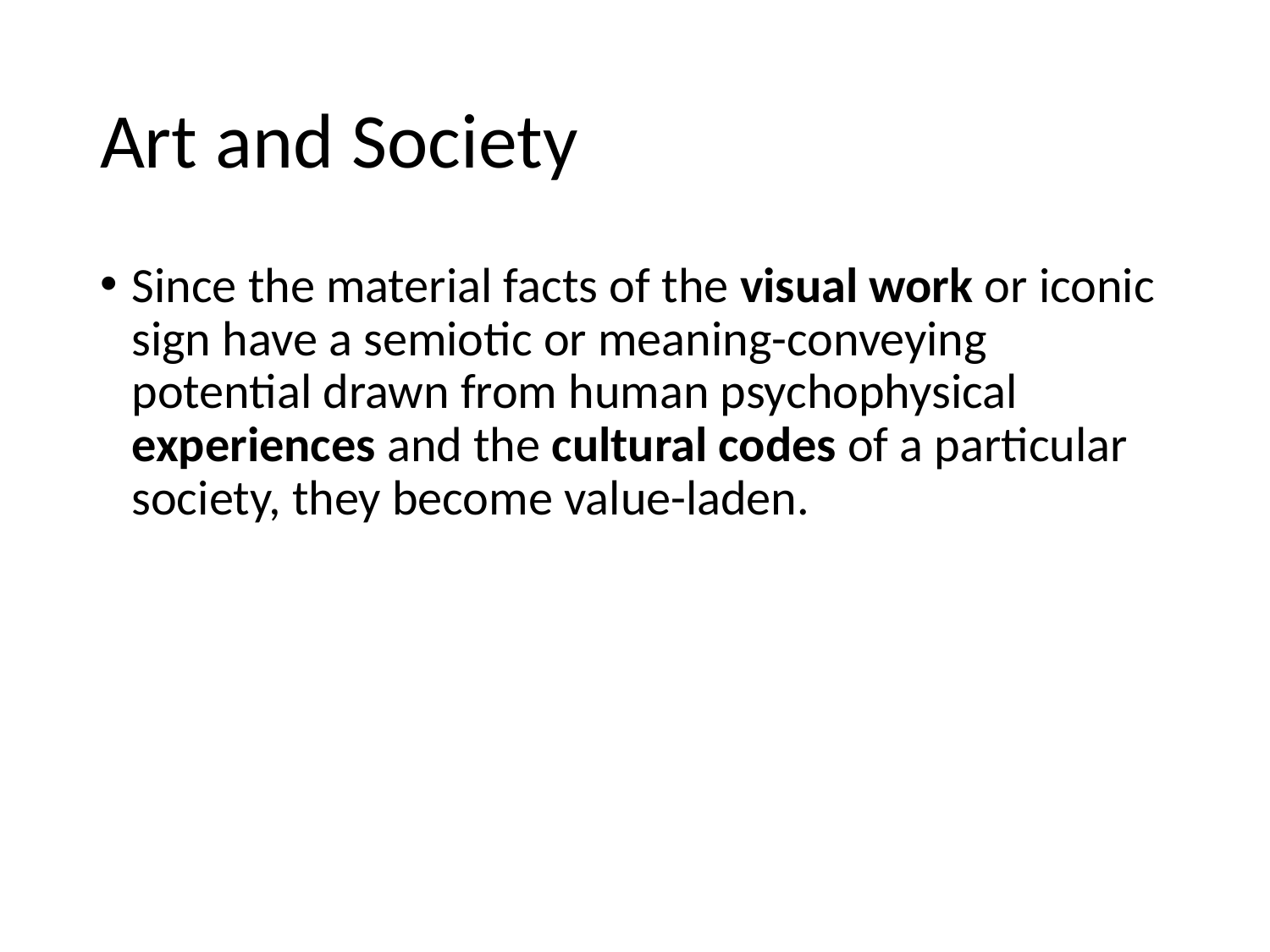

# Art and Society
Since the material facts of the visual work or iconic sign have a semiotic or meaning-conveying potential drawn from human psychophysical experiences and the cultural codes of a particular society, they become value-laden.